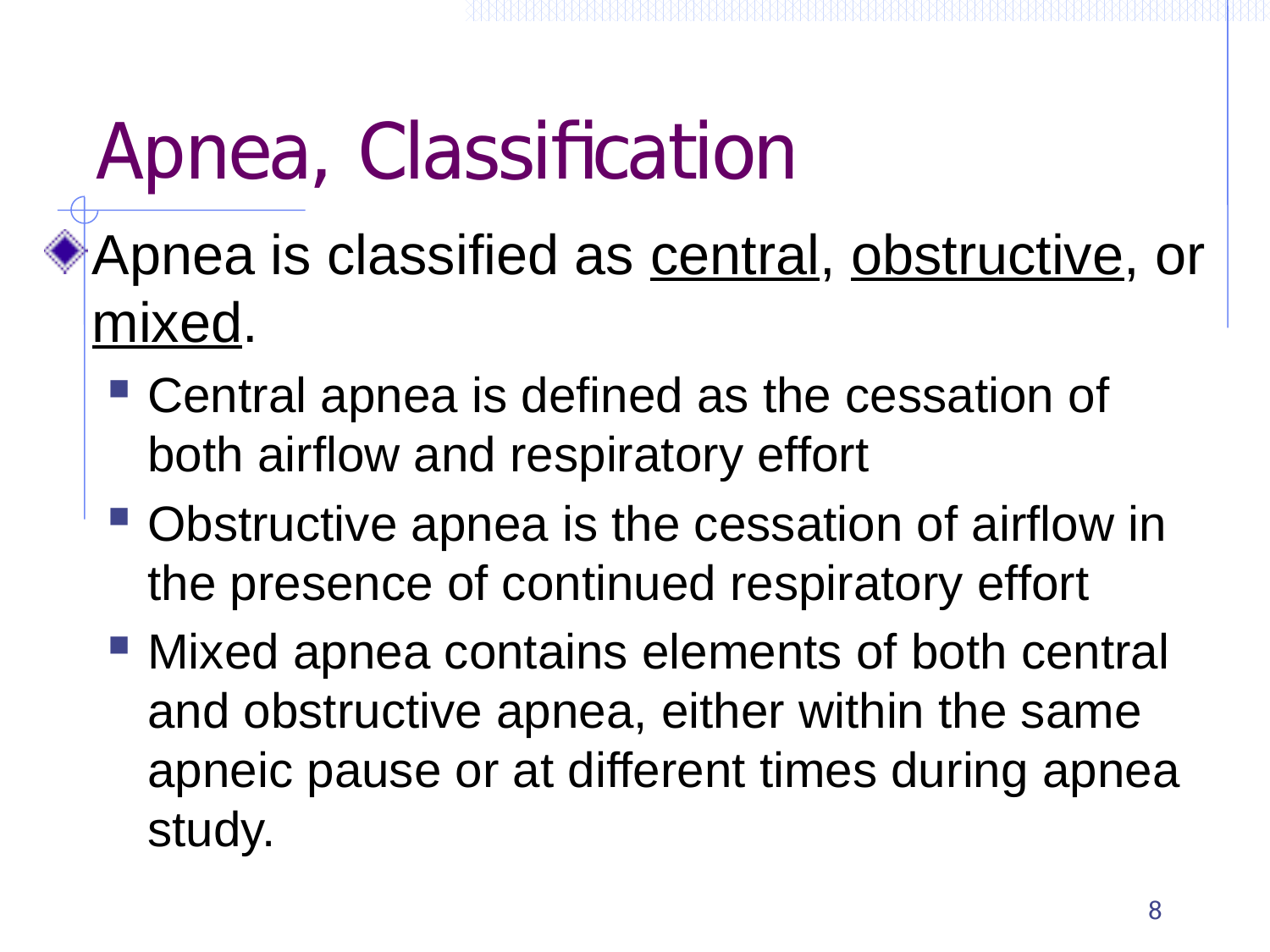

# Apnea, Classification
Apnea is classified as central, obstructive, or mixed.
Central apnea is defined as the cessation of both airflow and respiratory effort
Obstructive apnea is the cessation of airflow in the presence of continued respiratory effort
Mixed apnea contains elements of both central and obstructive apnea, either within the same apneic pause or at different times during apnea study.

8